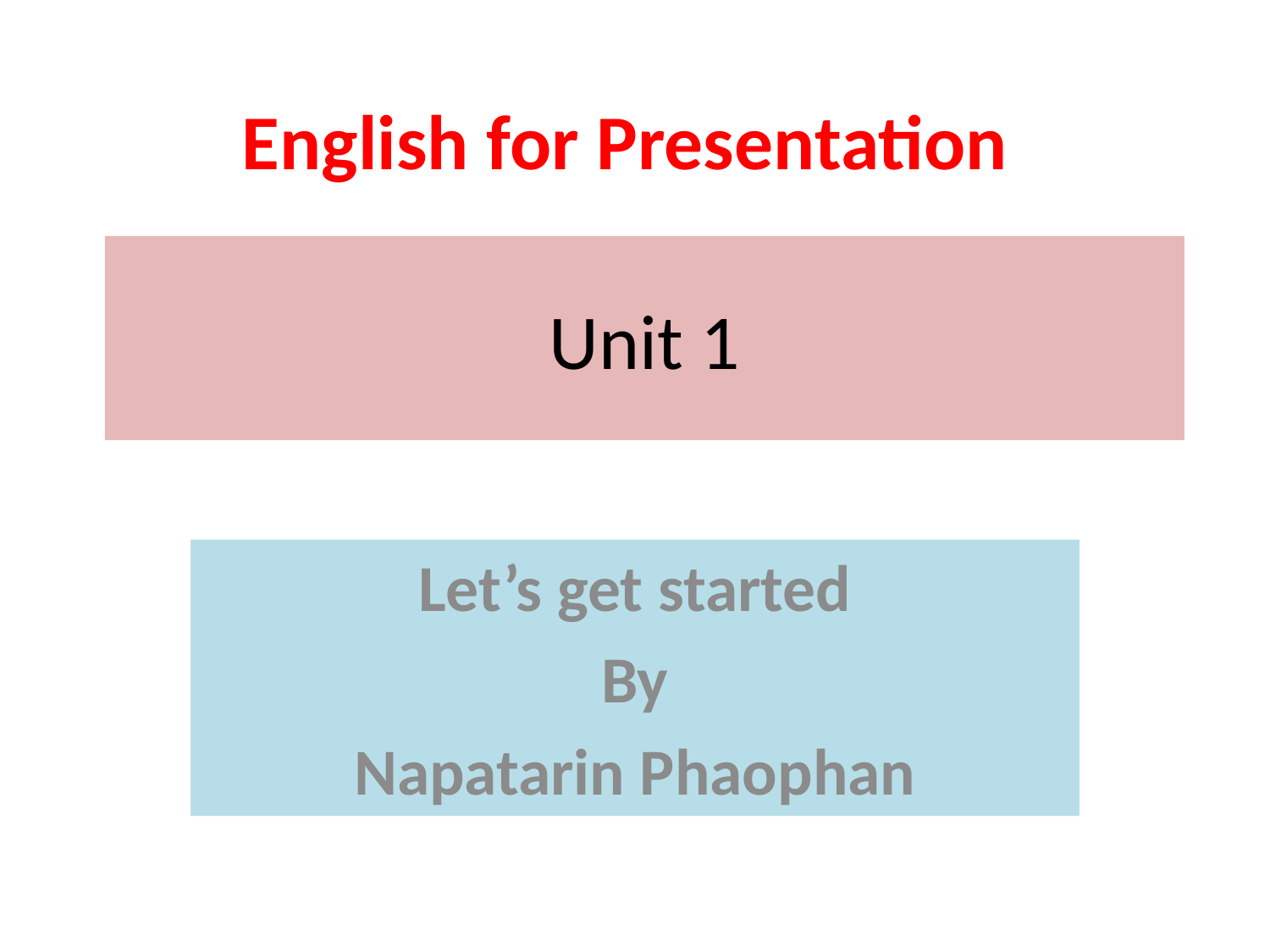

English for Presentation
# Unit 1
Let’s get started
By
Napatarin Phaophan